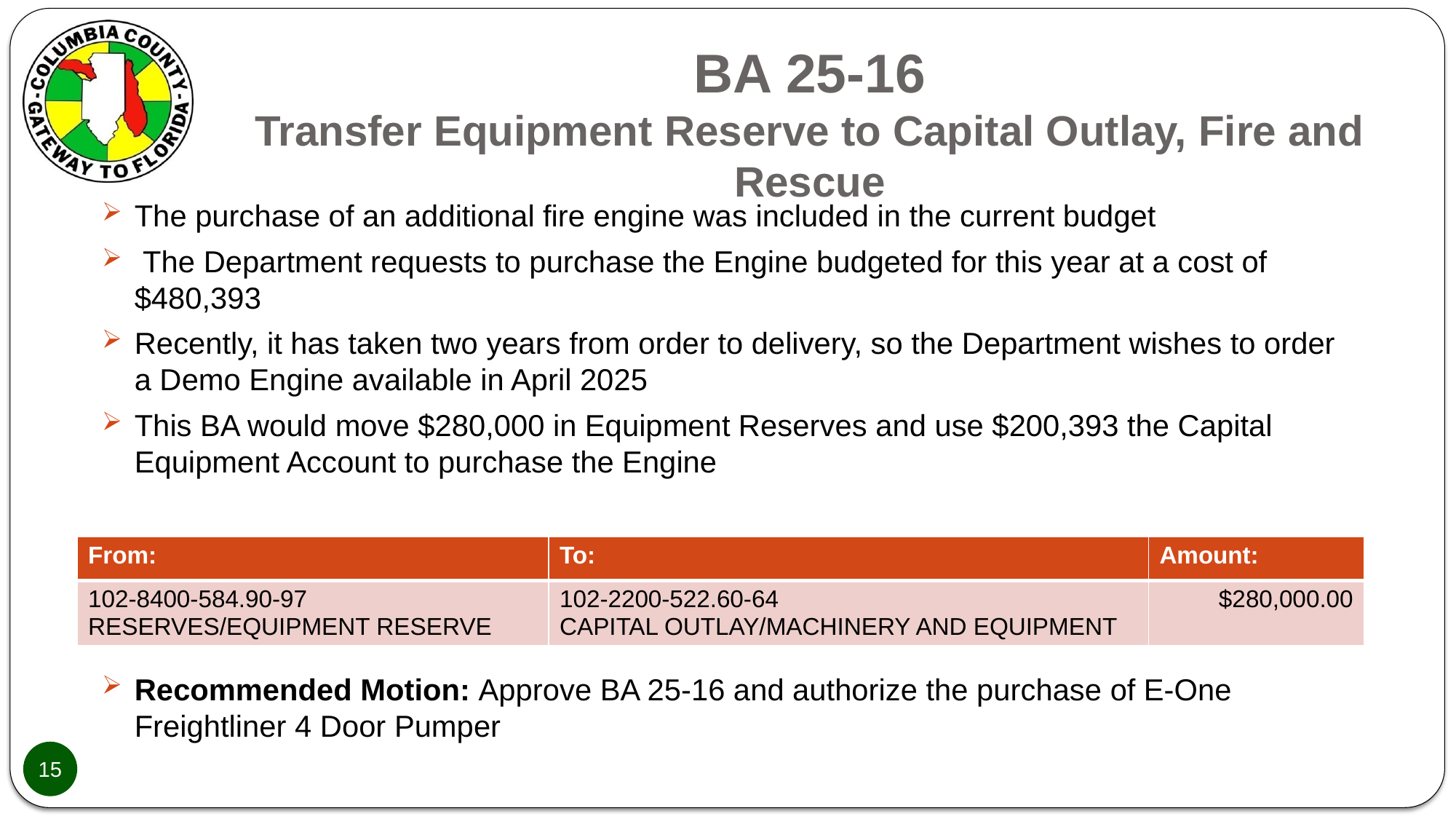

# BA 25-16 Transfer Equipment Reserve to Capital Outlay, Fire and Rescue
The purchase of an additional fire engine was included in the current budget
 The Department requests to purchase the Engine budgeted for this year at a cost of $480,393
Recently, it has taken two years from order to delivery, so the Department wishes to order a Demo Engine available in April 2025
This BA would move $280,000 in Equipment Reserves and use $200,393 the Capital Equipment Account to purchase the Engine

Recommended Motion: Approve BA 25-16 and authorize the purchase of E-One Freightliner 4 Door Pumper
| From: | To: | Amount: |
| --- | --- | --- |
| 102-8400-584.90-97 RESERVES/EQUIPMENT RESERVE | 102-2200-522.60-64 CAPITAL OUTLAY/MACHINERY AND EQUIPMENT | $280,000.00 |
15